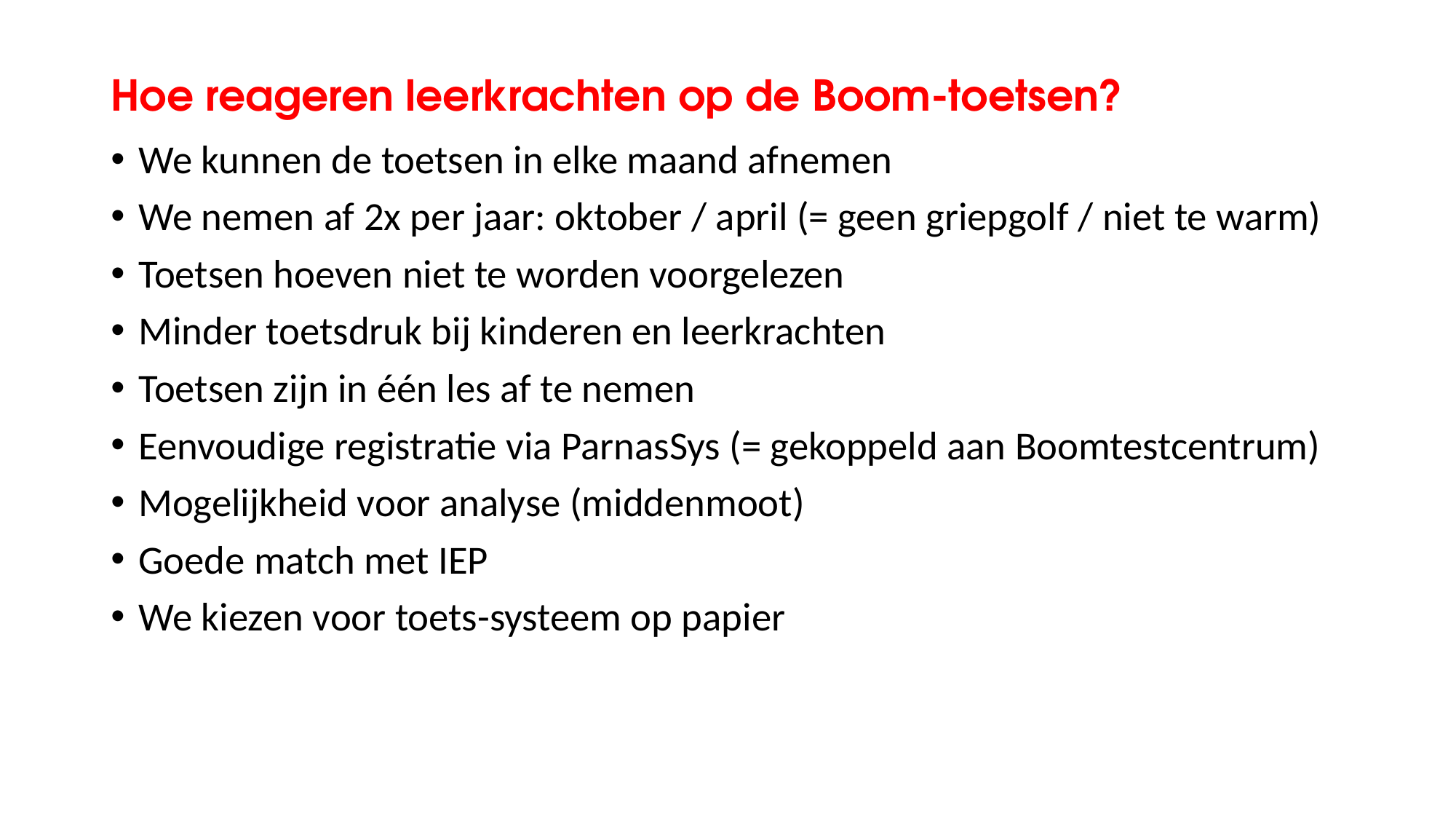

# Hoe reageren leerkrachten op de Boom-toetsen?
We kunnen de toetsen in elke maand afnemen
We nemen af 2x per jaar: oktober / april (= geen griepgolf / niet te warm)
Toetsen hoeven niet te worden voorgelezen
Minder toetsdruk bij kinderen en leerkrachten
Toetsen zijn in één les af te nemen
Eenvoudige registratie via ParnasSys (= gekoppeld aan Boomtestcentrum)
Mogelijkheid voor analyse (middenmoot)
Goede match met IEP
We kiezen voor toets-systeem op papier